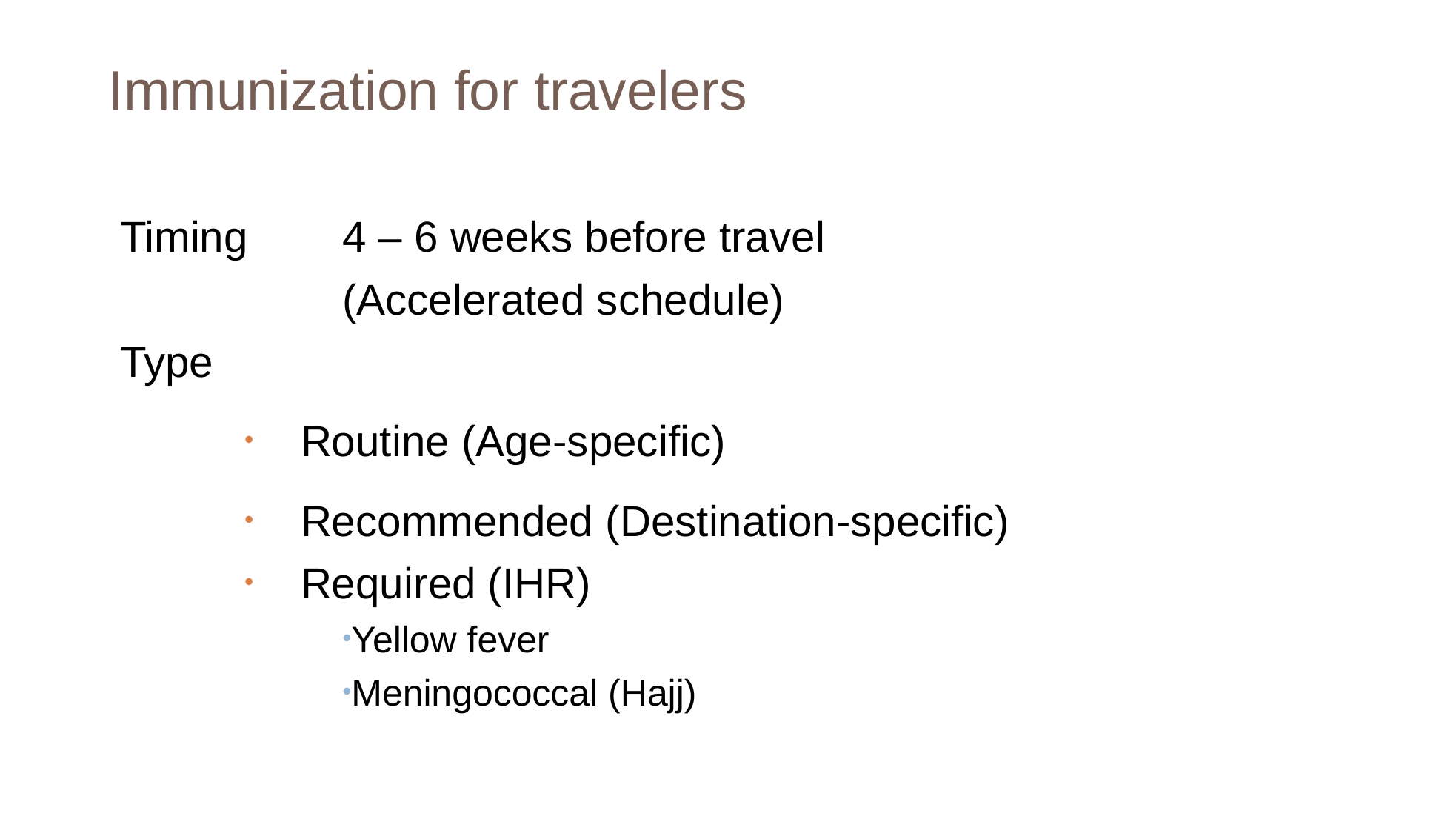

# Immunization for travelers
Timing 	4 – 6 weeks before travel
		(Accelerated schedule)
Type
Routine (Age-specific)
Recommended (Destination-specific)
Required (IHR)
Yellow fever
Meningococcal (Hajj)